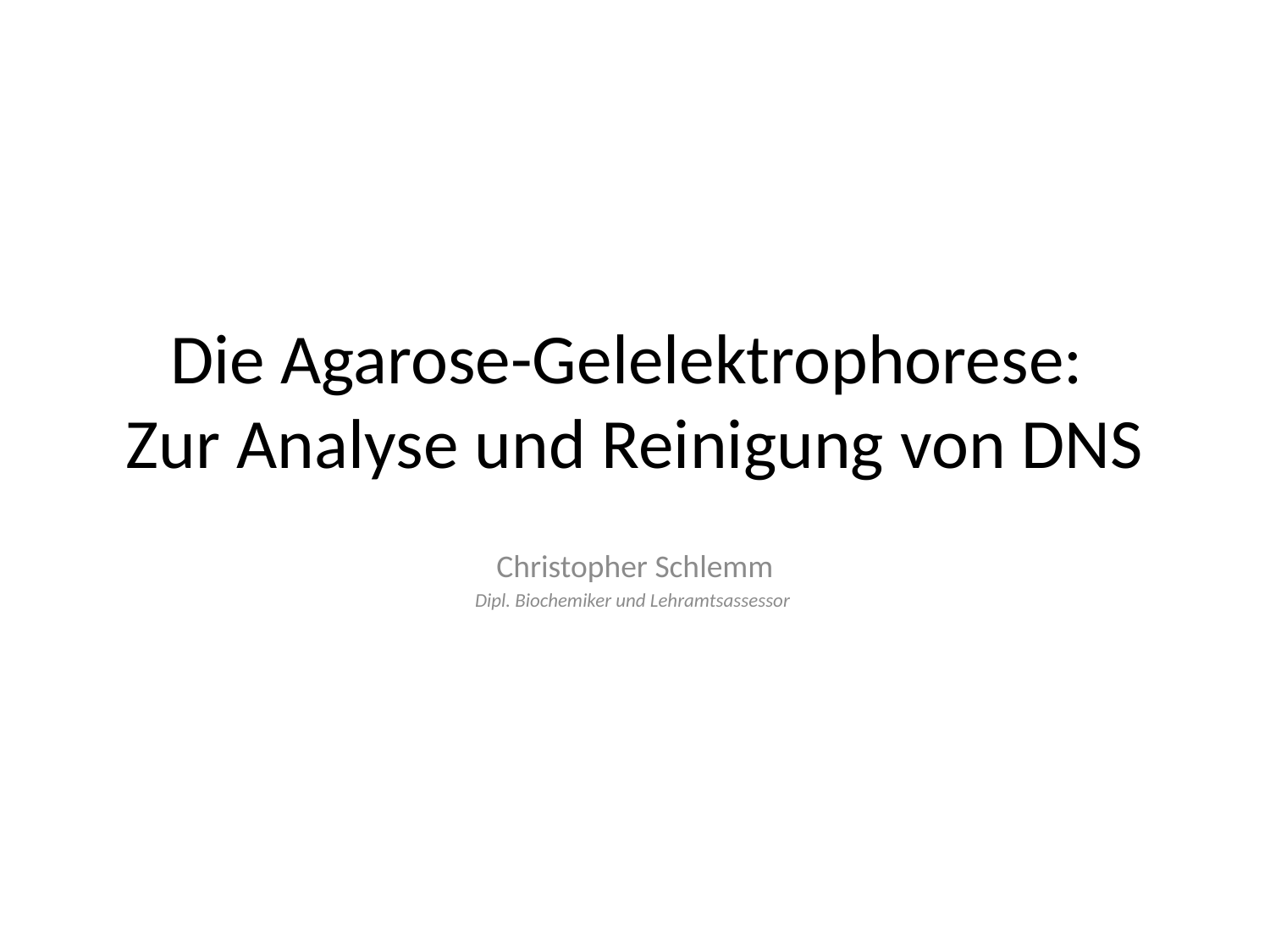

# Die Agarose-Gelelektrophorese: Zur Analyse und Reinigung von DNS
Christopher Schlemm
Dipl. Biochemiker und Lehramtsassessor